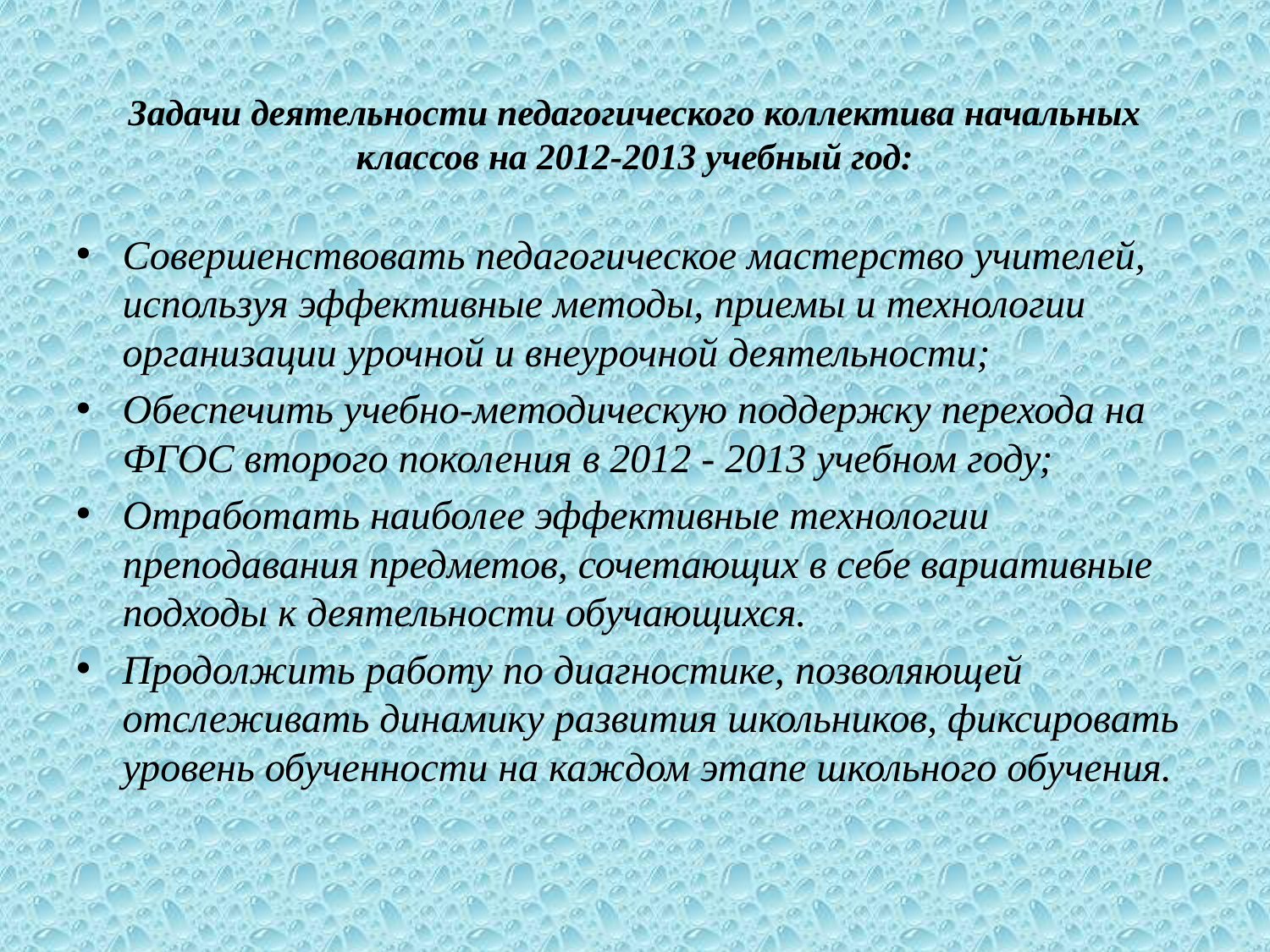

# Задачи деятельности педагогического коллектива начальных классов на 2012-2013 учебный год:
Совершенствовать педагогическое мастерство учителей, используя эффективные методы, приемы и технологии организации урочной и внеурочной деятельности;
Обеспечить учебно-методическую поддержку перехода на ФГОС второго поколения в 2012 - 2013 учебном году;
Отработать наиболее эффективные технологии преподавания предметов, сочетающих в себе вариативные подходы к деятельности обучающихся.
Продолжить работу по диагностике, позволяющей отслеживать динамику развития школьников, фиксировать уровень обученности на каждом этапе школьного обучения.